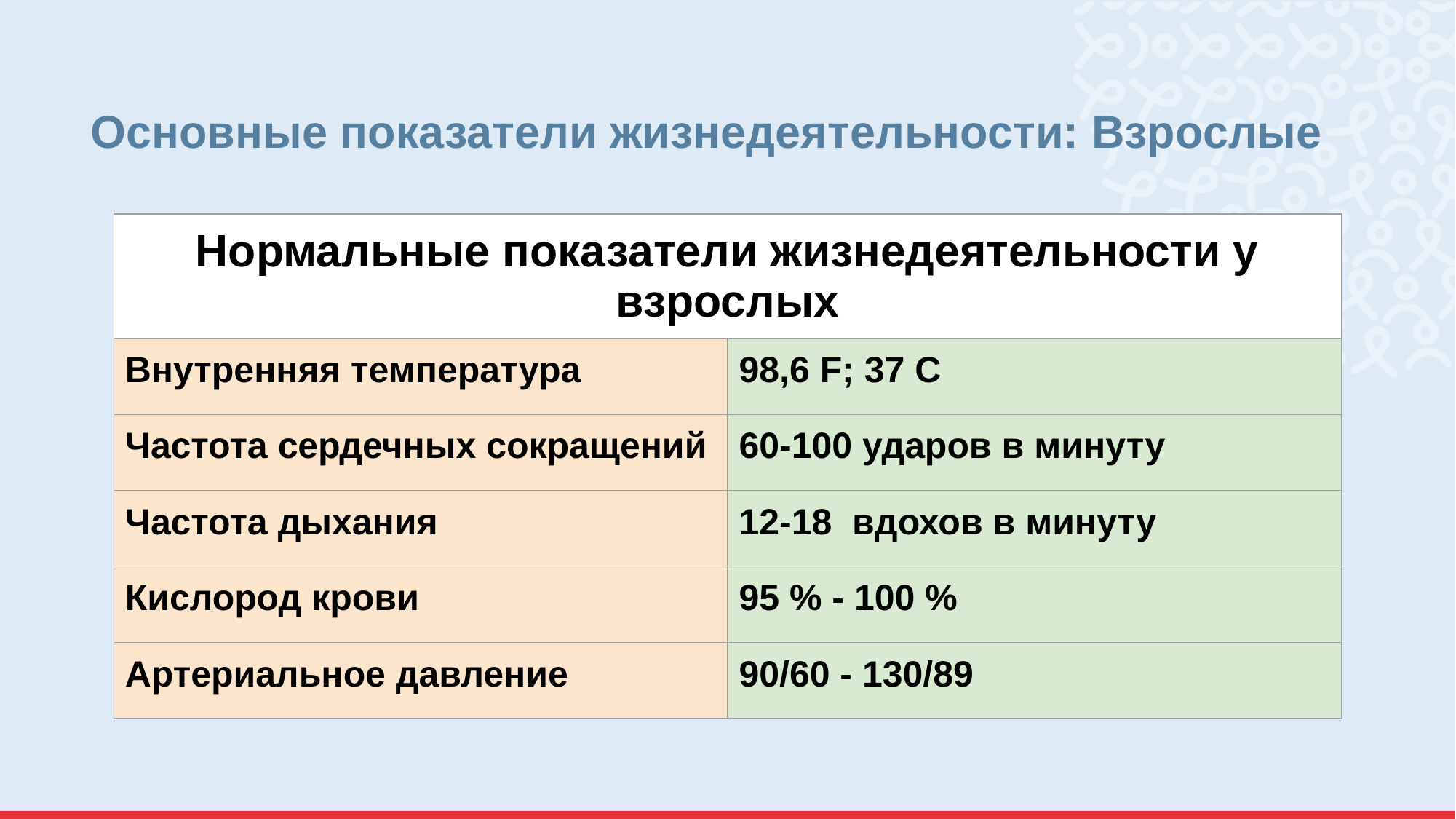

# Основные показатели жизнедеятельности: Взрослые
| Нормальные показатели жизнедеятельности у взрослых |  |
| --- | --- |
| Внутренняя температура | 98,6 F; 37 C |
| Частота сердечных сокращений | 60-100 ударов в минуту |
| Частота дыхания | 12-18 вдохов в минуту |
| Кислород крови | 95 % - 100 % |
| Артериальное давление | 90/60 - 130/89 |